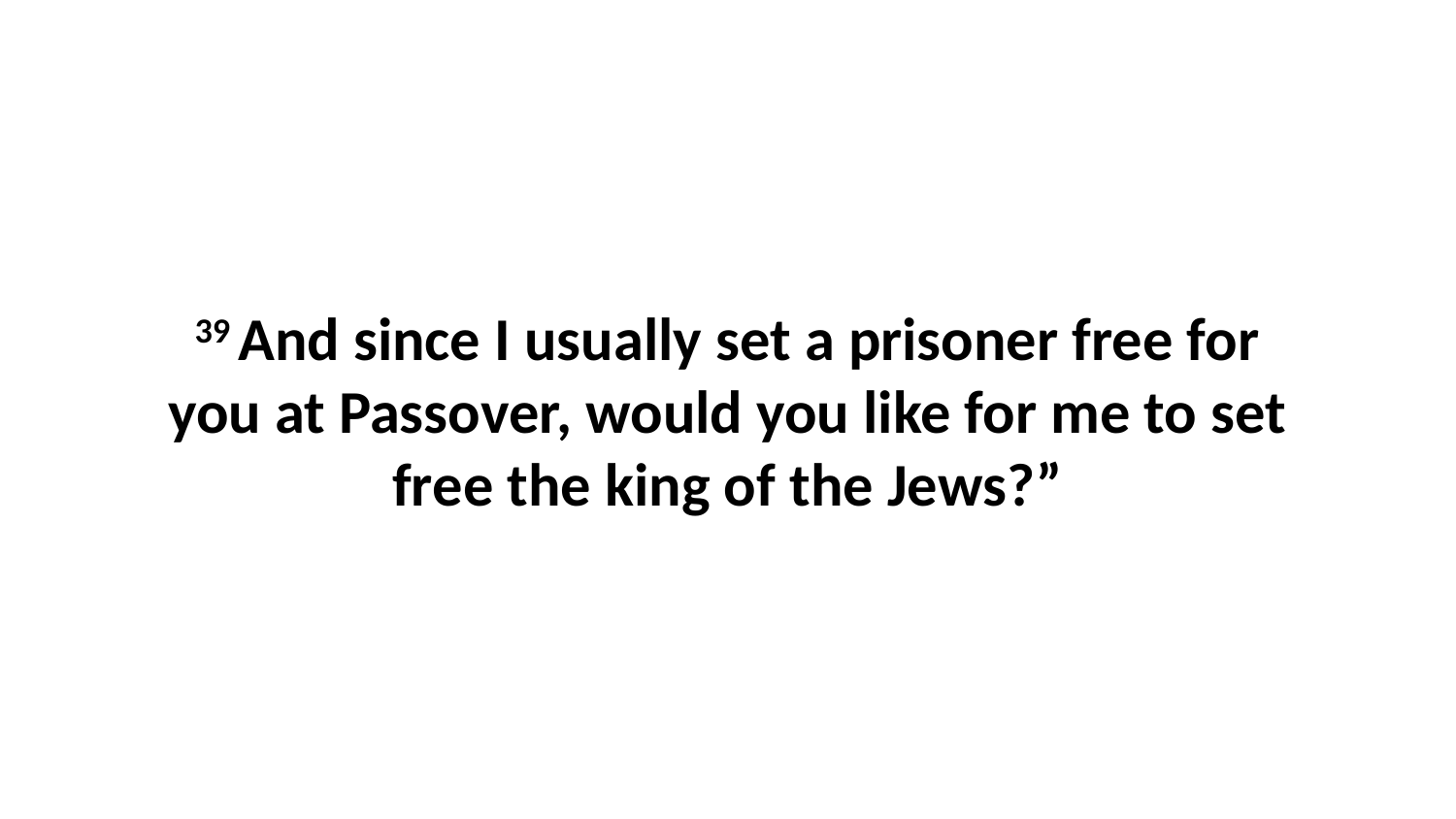

39 And since I usually set a prisoner free for you at Passover, would you like for me to set free the king of the Jews?”